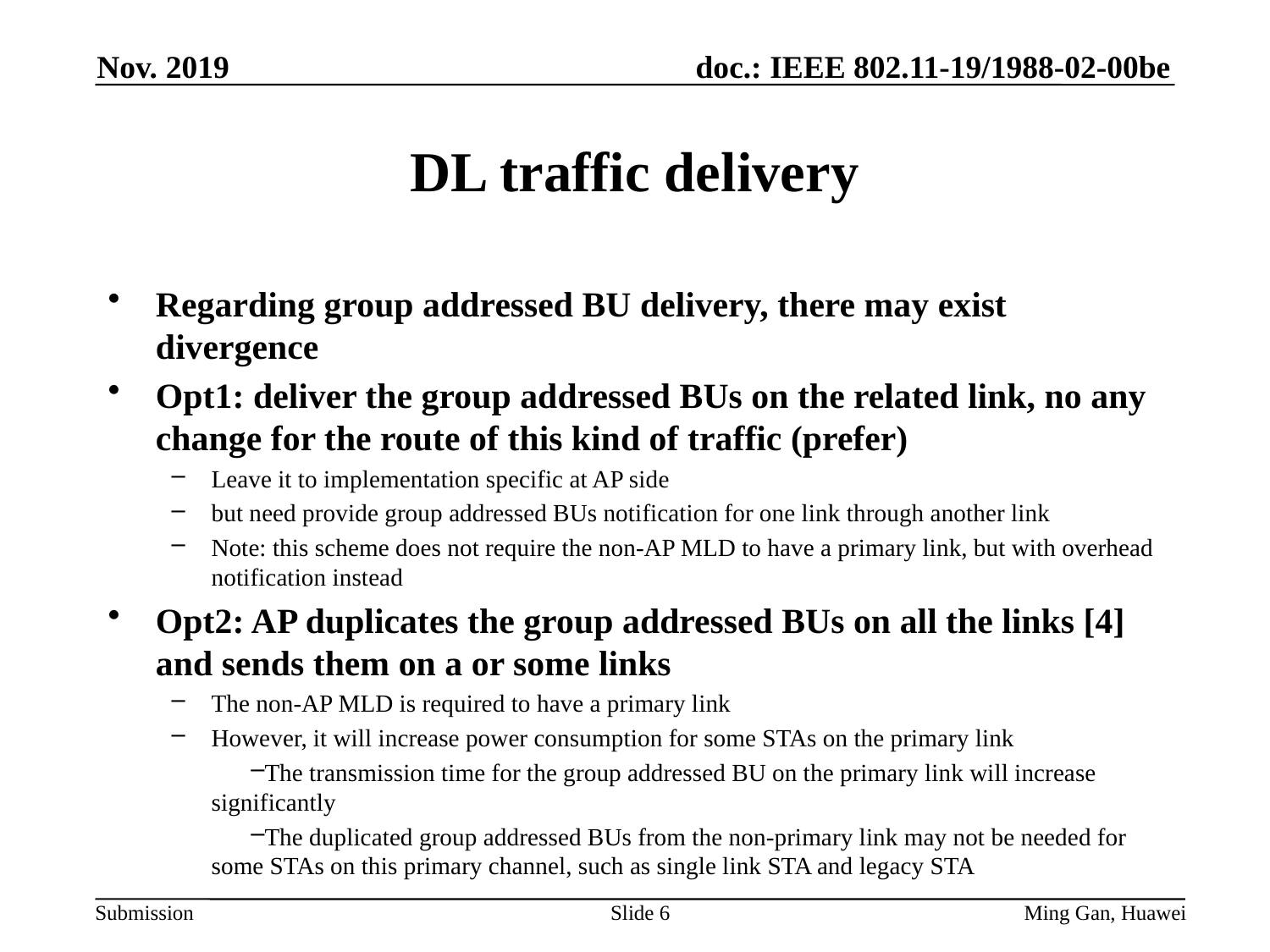

Nov. 2019
# DL traffic delivery
Regarding group addressed BU delivery, there may exist divergence
Opt1: deliver the group addressed BUs on the related link, no any change for the route of this kind of traffic (prefer)
Leave it to implementation specific at AP side
but need provide group addressed BUs notification for one link through another link
Note: this scheme does not require the non-AP MLD to have a primary link, but with overhead notification instead
Opt2: AP duplicates the group addressed BUs on all the links [4] and sends them on a or some links
The non-AP MLD is required to have a primary link
However, it will increase power consumption for some STAs on the primary link
The transmission time for the group addressed BU on the primary link will increase significantly
The duplicated group addressed BUs from the non-primary link may not be needed for some STAs on this primary channel, such as single link STA and legacy STA

Slide 6
Ming Gan, Huawei